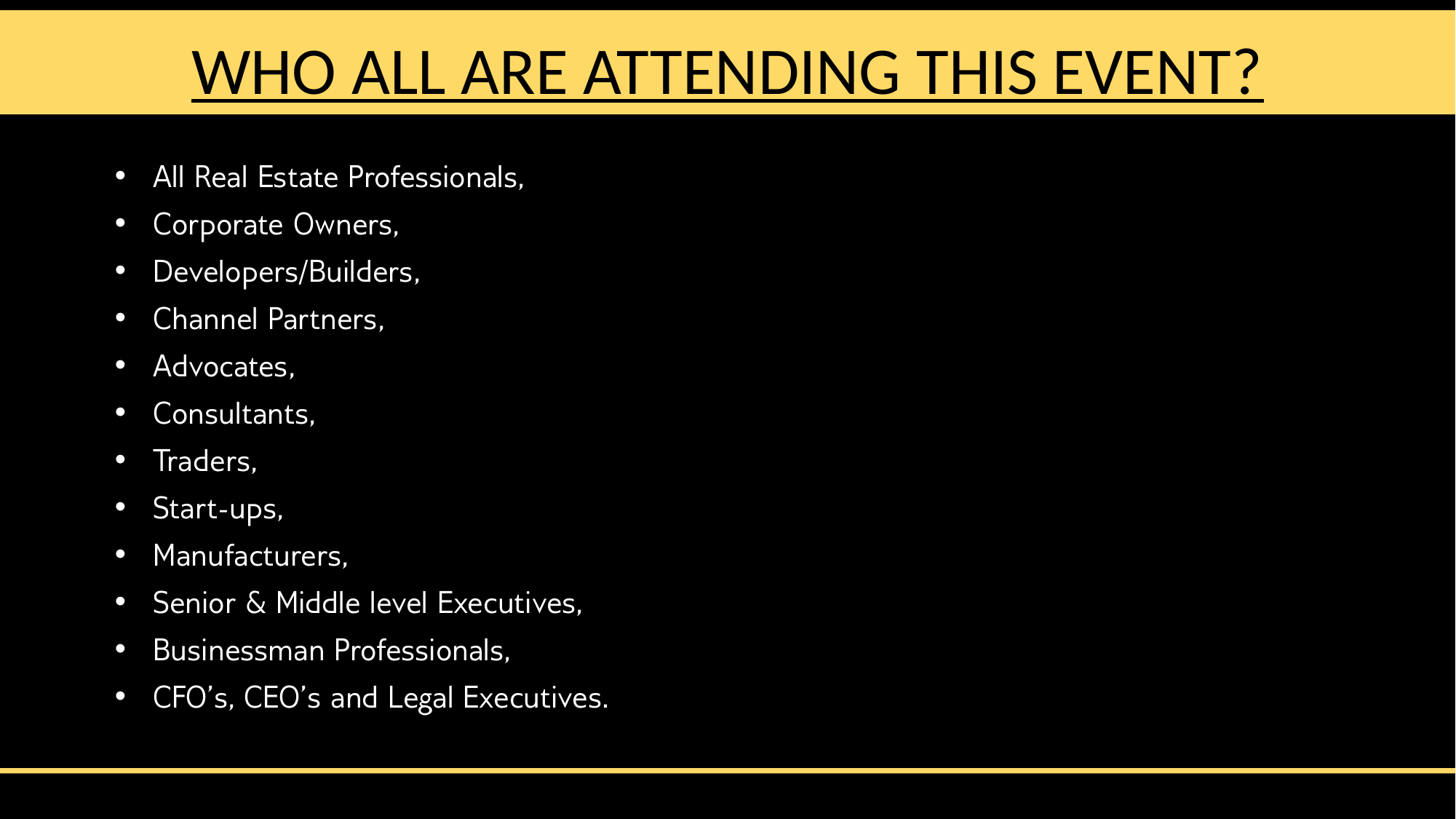

# WHO ALL ARE ATTENDING THIS EVENT?
All Real Estate Professionals,
Corporate Owners,
Developers/Builders,
Channel Partners,
Advocates,
Consultants,
Traders,
Start-ups,
Manufacturers,
Senior & Middle level Executives,
Businessman Professionals,
CFO’s, CEO’s and Legal Executives.